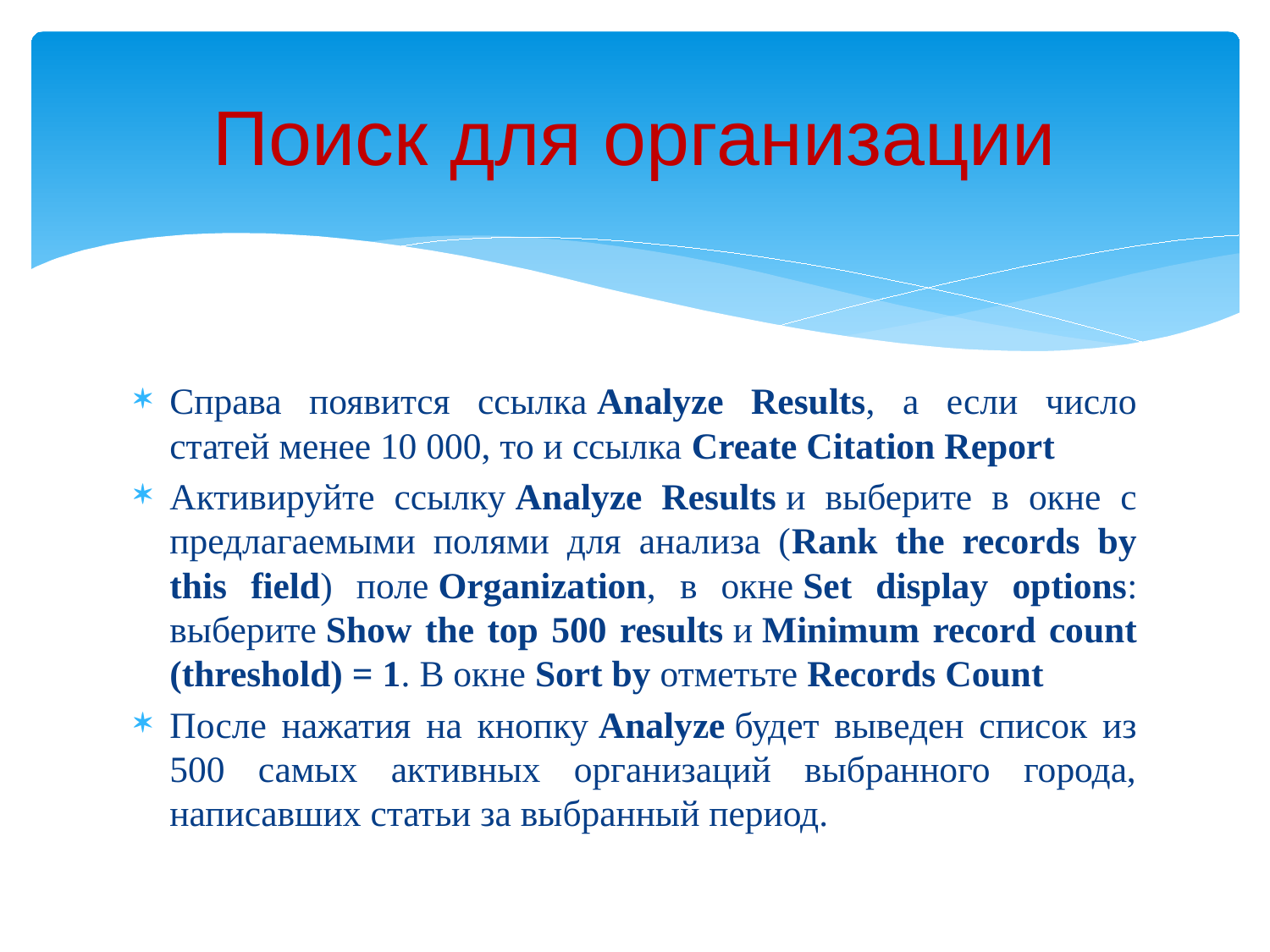

# Поиск для организации
Справа появится ссылка Analyze Results, а если число статей менее 10 000, то и ссылка Create Citation Report
Активируйте ссылку Analyze Results и выберите в окне с предлагаемыми полями для анализа (Rank the records by this field) поле Organization, в окне Set display options: выберите Show the top 500 results и Minimum record count (threshold) = 1. В окне Sort by отметьте Records Count
После нажатия на кнопку Analyze будет выведен список из 500 самых активных организаций выбранного города, написавших статьи за выбранный период.